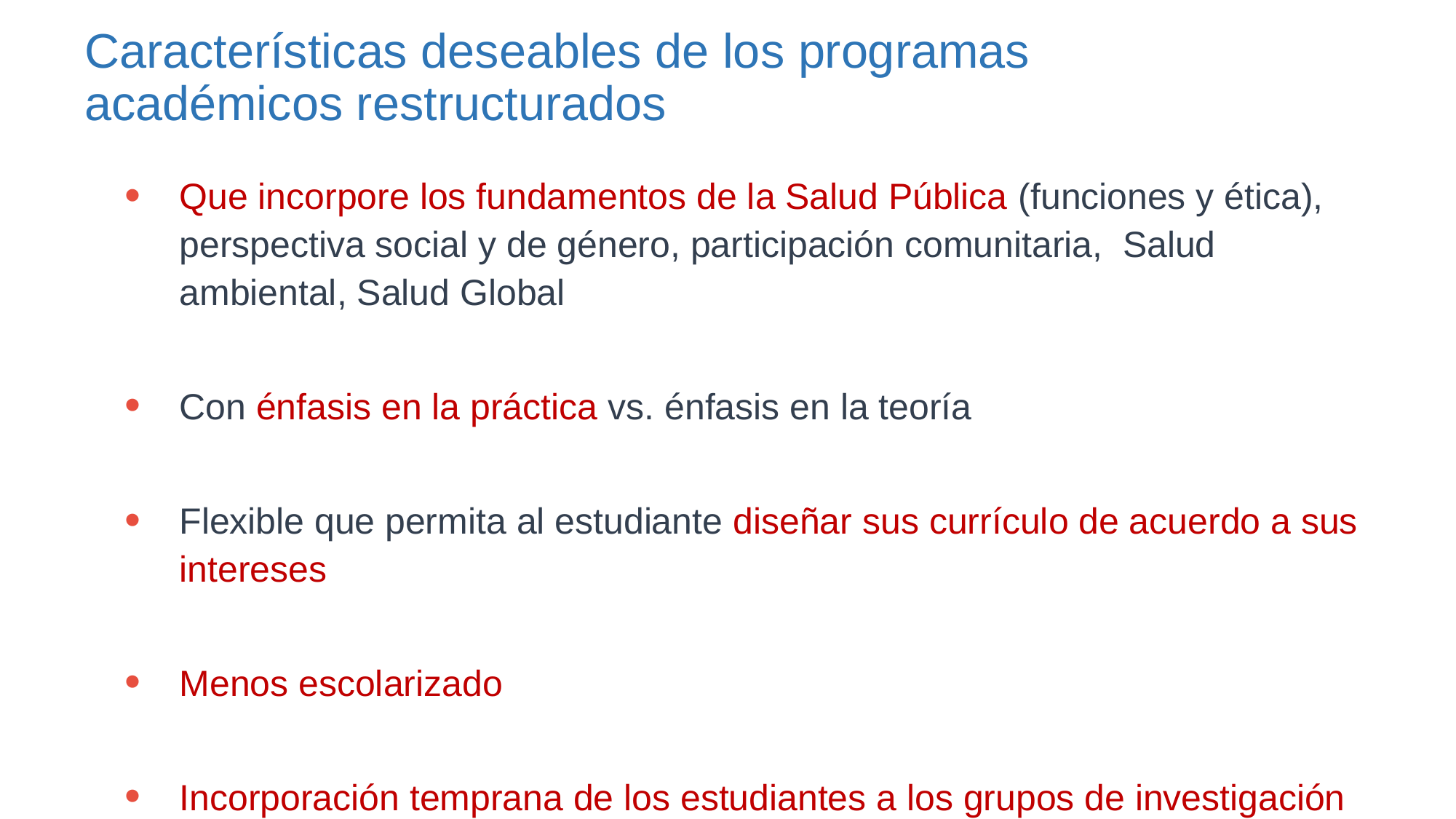

Características deseables de los programas académicos restructurados
Que incorpore los fundamentos de la Salud Pública (funciones y ética), perspectiva social y de género, participación comunitaria,  Salud ambiental, Salud Global

Con énfasis en la práctica vs. énfasis en la teoría

Flexible que permita al estudiante diseñar sus currículo de acuerdo a sus intereses

Menos escolarizado

Incorporación temprana de los estudiantes a los grupos de investigación